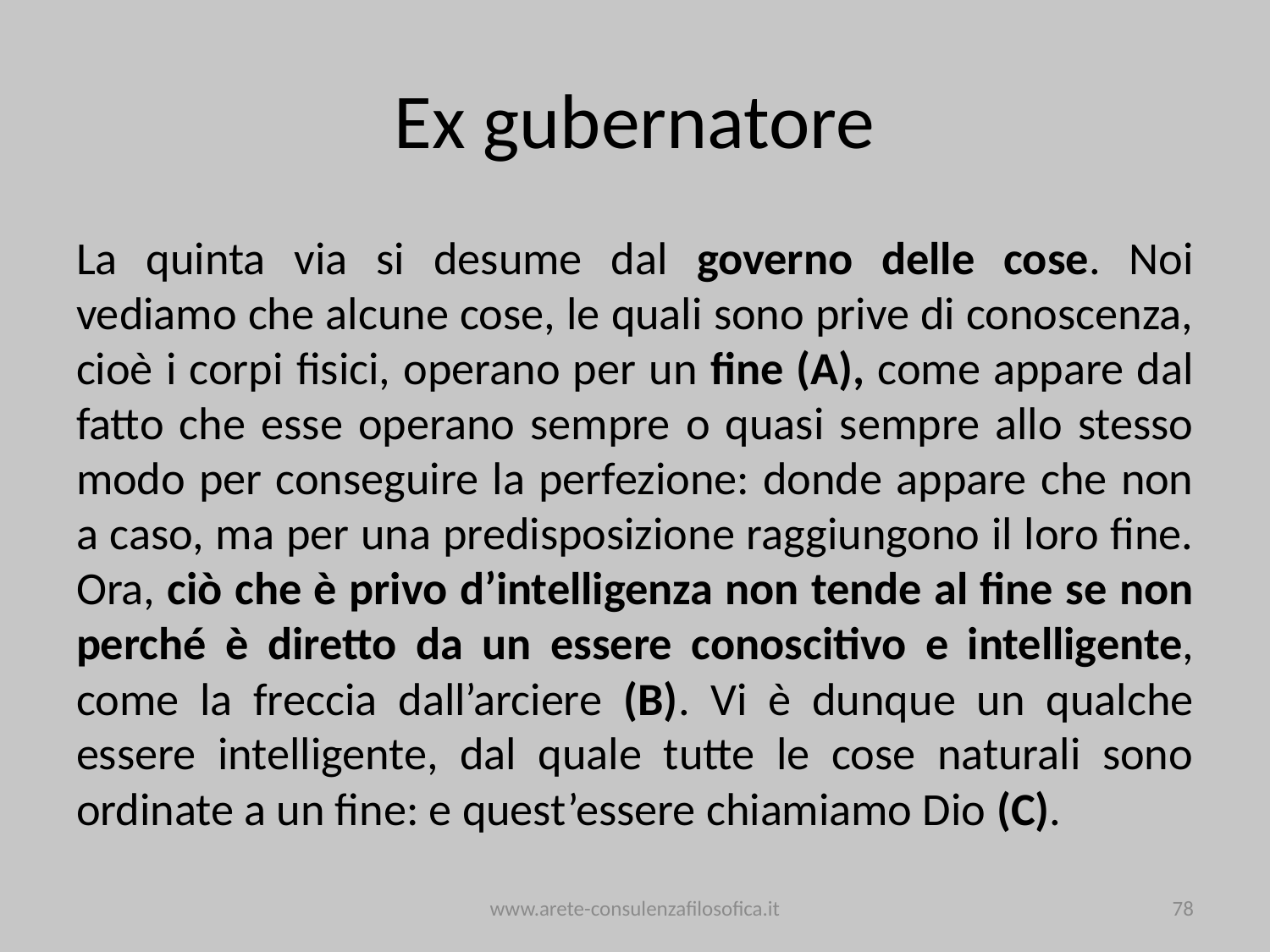

# Ex gubernatore
La quinta via si desume dal governo delle cose. Noi vediamo che alcune cose, le quali sono prive di conoscenza, cioè i corpi fisici, operano per un fine (A), come appare dal fatto che esse operano sempre o quasi sempre allo stesso modo per conseguire la perfezione: donde appare che non a caso, ma per una predisposizione raggiungono il loro fine. Ora, ciò che è privo d’intelligenza non tende al fine se non perché è diretto da un essere conoscitivo e intelligente, come la freccia dall’arciere (B). Vi è dunque un qualche essere intelligente, dal quale tutte le cose naturali sono ordinate a un fine: e quest’essere chiamiamo Dio (C).

www.arete-consulenzafilosofica.it
78